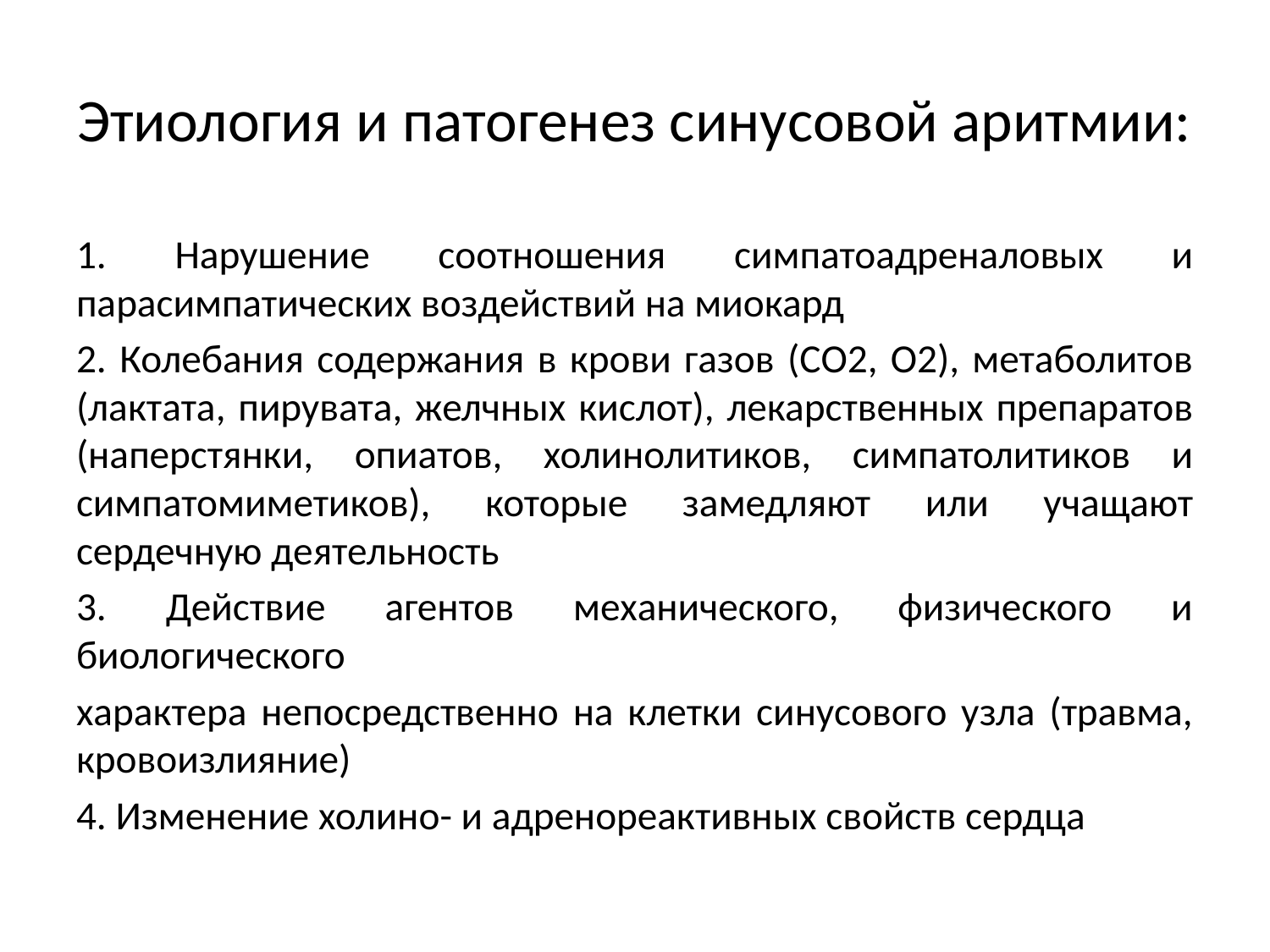

# Этиология и патогенез синусовой аритмии:
1. Нарушение соотношения симпатоадреналовых и парасимпатических воздействий на миокард
2. Колебания содержания в крови газов (СО2, О2), метаболитов (лактата, пирувата, желчных кислот), лекарственных препаратов (наперстянки, опиатов, холинолитиков, симпатолитиков и симпатомиметиков), которые замедляют или учащают сердечную деятельность
3. Действие агентов механического, физического и биологического
характера непосредственно на клетки синусового узла (травма, кровоизлияние)
4. Изменение холино- и адренореактивных свойств сердца